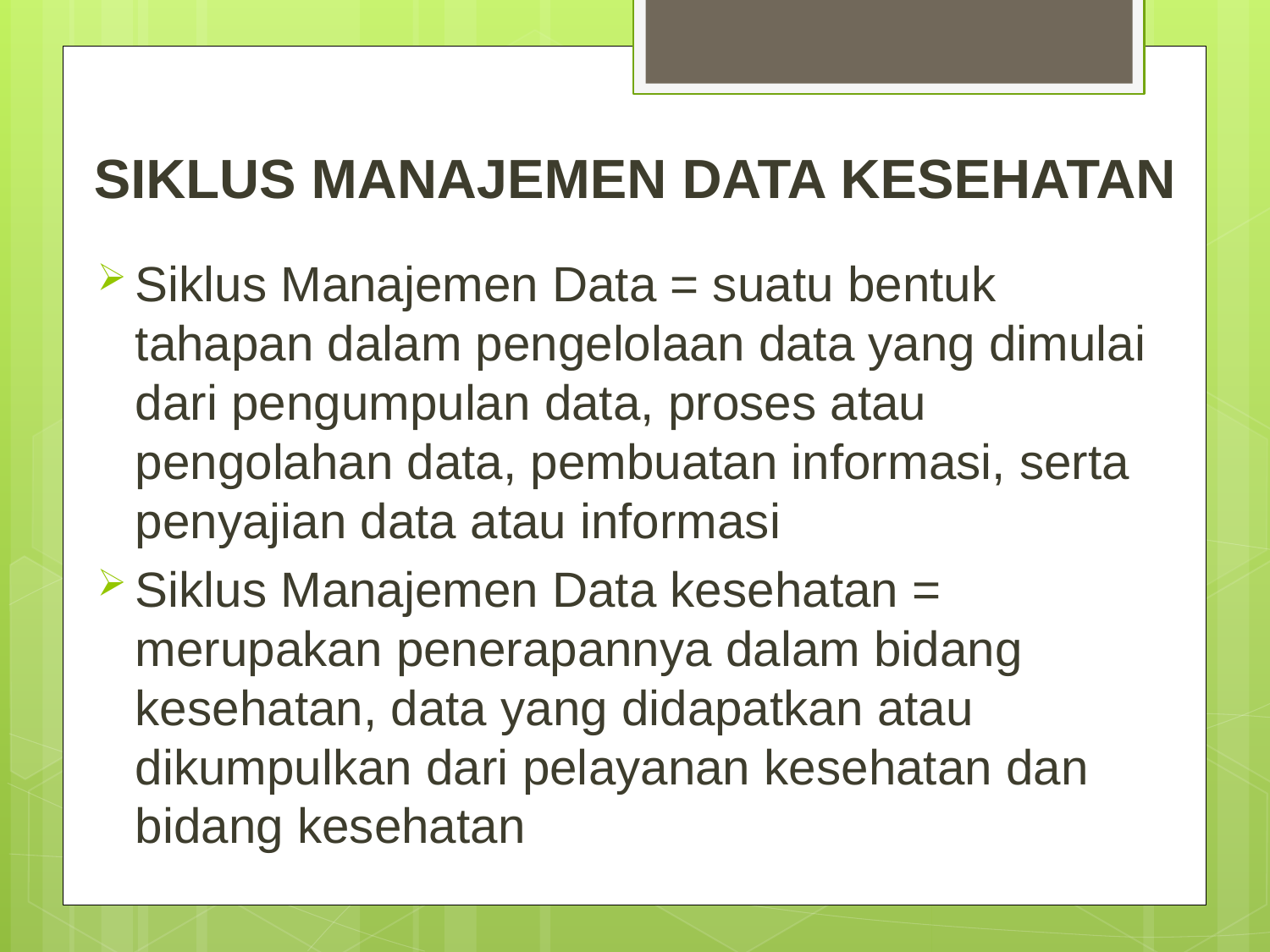

# SIKLUS MANAJEMEN DATA KESEHATAN
Siklus Manajemen Data = suatu bentuk tahapan dalam pengelolaan data yang dimulai dari pengumpulan data, proses atau pengolahan data, pembuatan informasi, serta penyajian data atau informasi
Siklus Manajemen Data kesehatan = merupakan penerapannya dalam bidang kesehatan, data yang didapatkan atau dikumpulkan dari pelayanan kesehatan dan bidang kesehatan